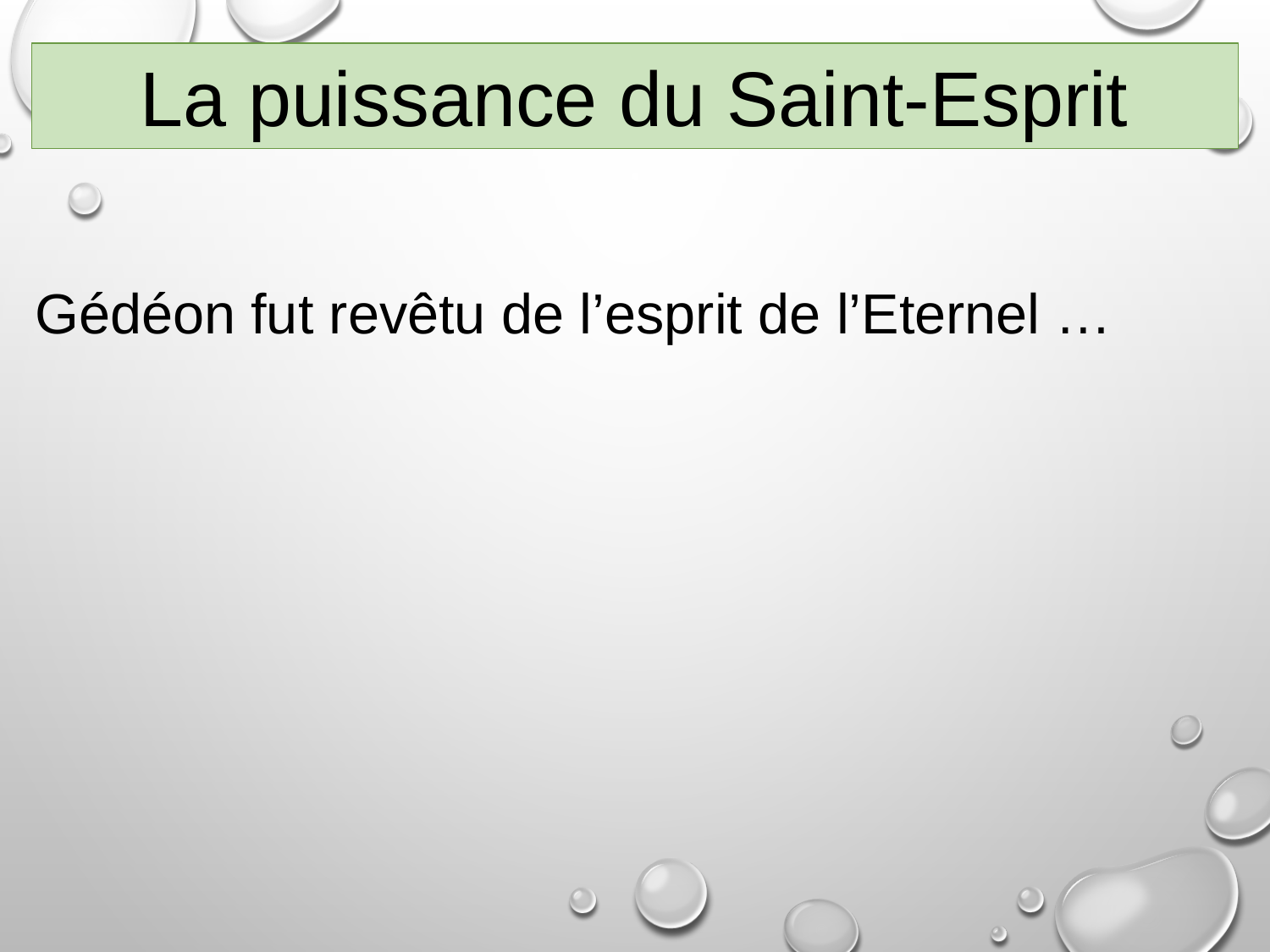

La puissance du Saint-Esprit
Gédéon fut revêtu de l’esprit de l’Eternel …